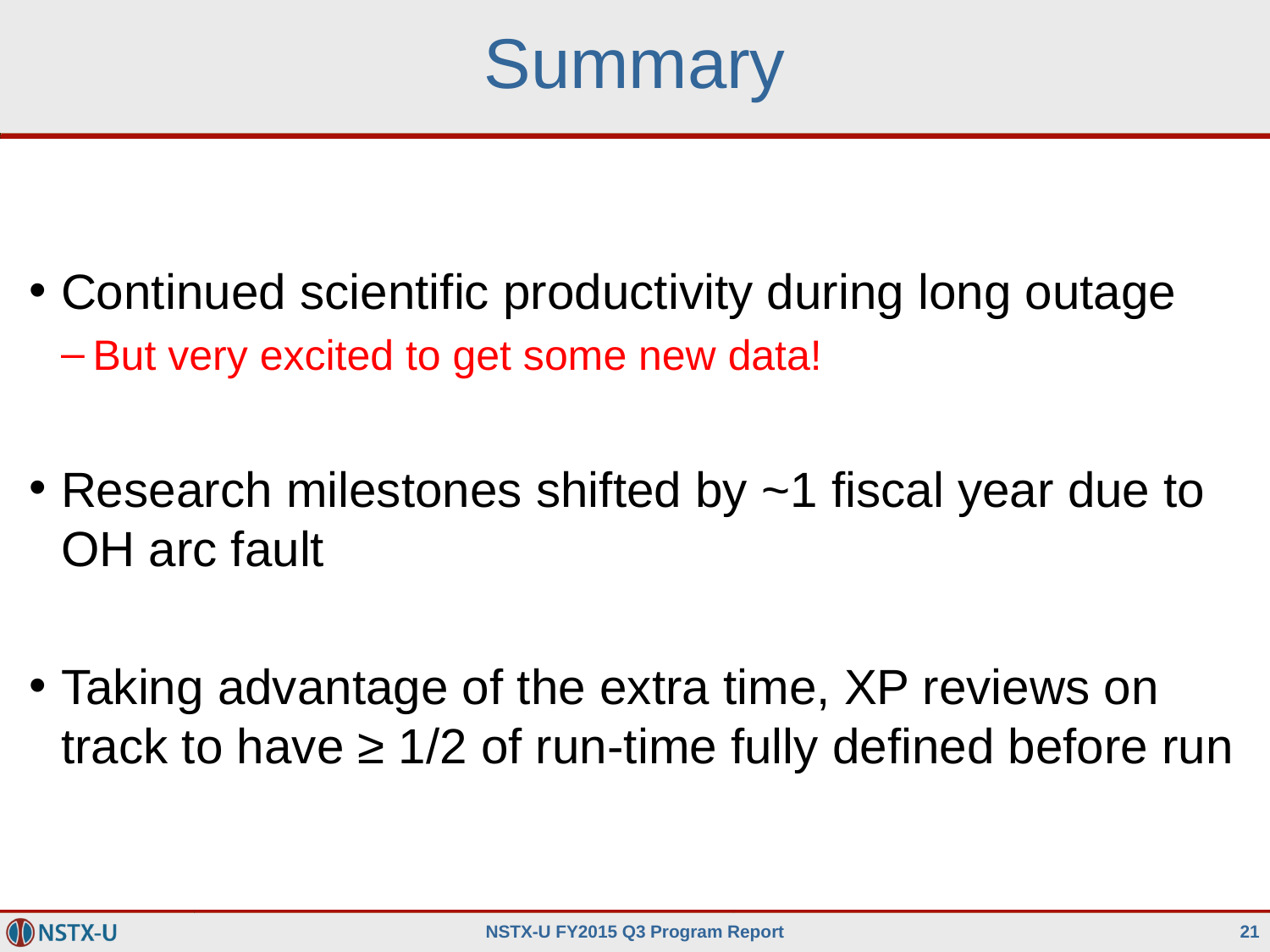

# Summary
Continued scientific productivity during long outage
But very excited to get some new data!

Research milestones shifted by ~1 fiscal year due to OH arc fault

Taking advantage of the extra time, XP reviews on track to have ≥ 1/2 of run-time fully defined before run